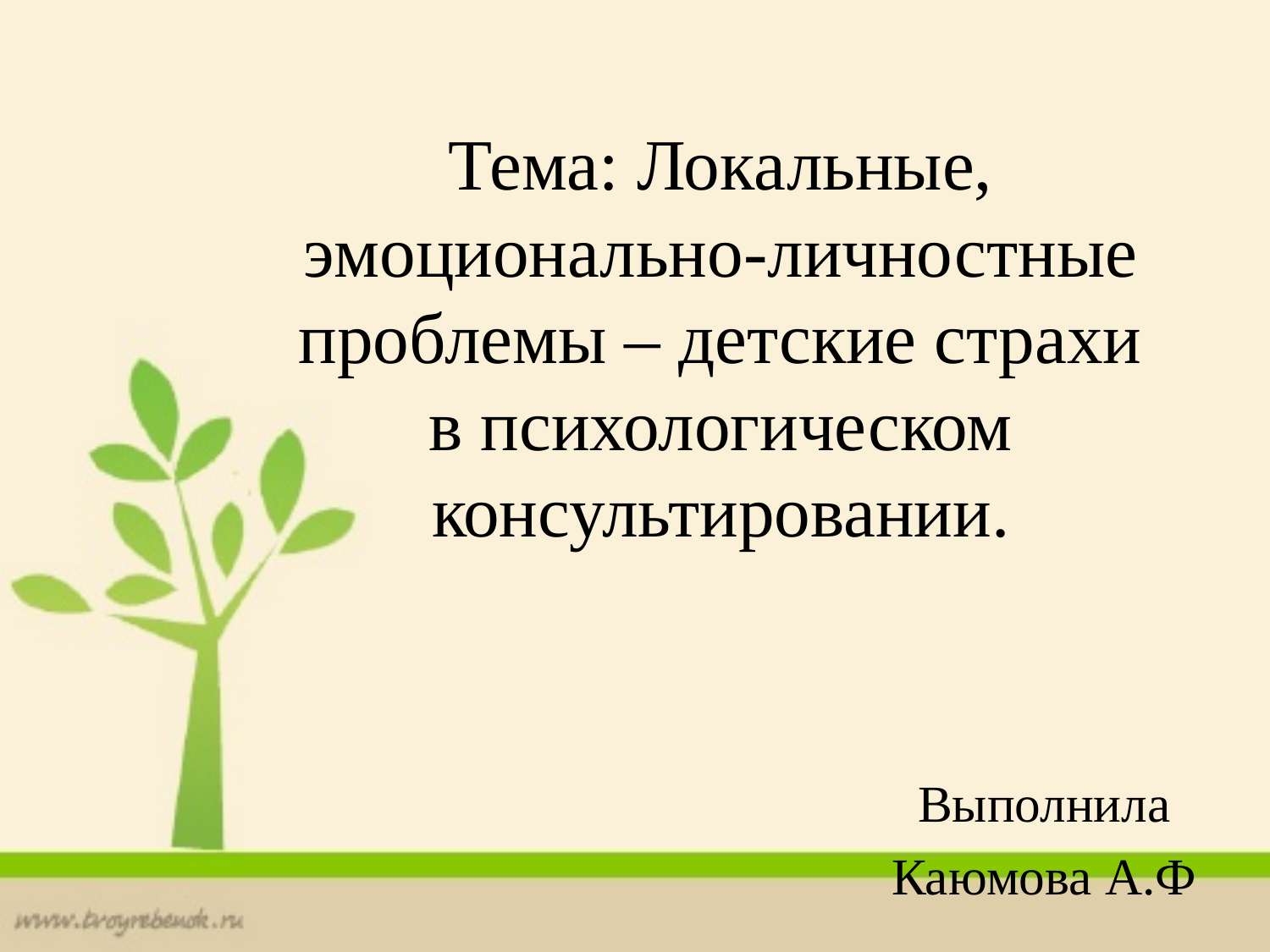

# Тема: Локальные, эмоционально-личностные проблемы – детские страхи в психологическом консультировании.
Выполнила
Каюмова А.Ф